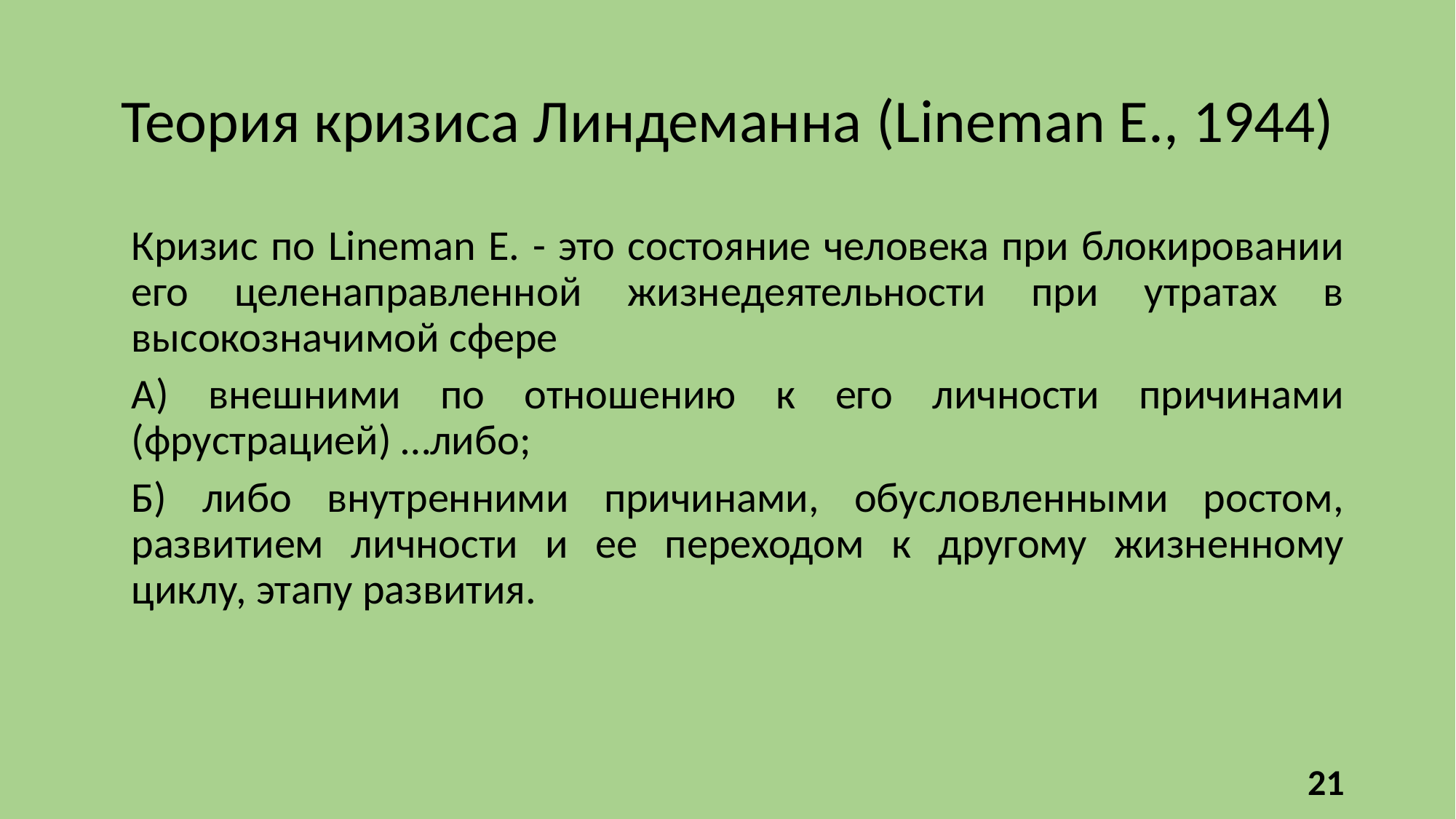

# Теория кризиса Линдеманна (Lineman E., 1944)
	Кризис по Lineman E. - это состояние человека при блокировании его целенаправленной жизнедеятельности при утратах в высокозначимой сфере
	А) внешними по отношению к его личности причинами (фрустрацией) …либо;
	Б) либо внутренними причинами, обусловленными ростом, развитием личности и ее переходом к другому жизненному циклу, этапу развития.

21